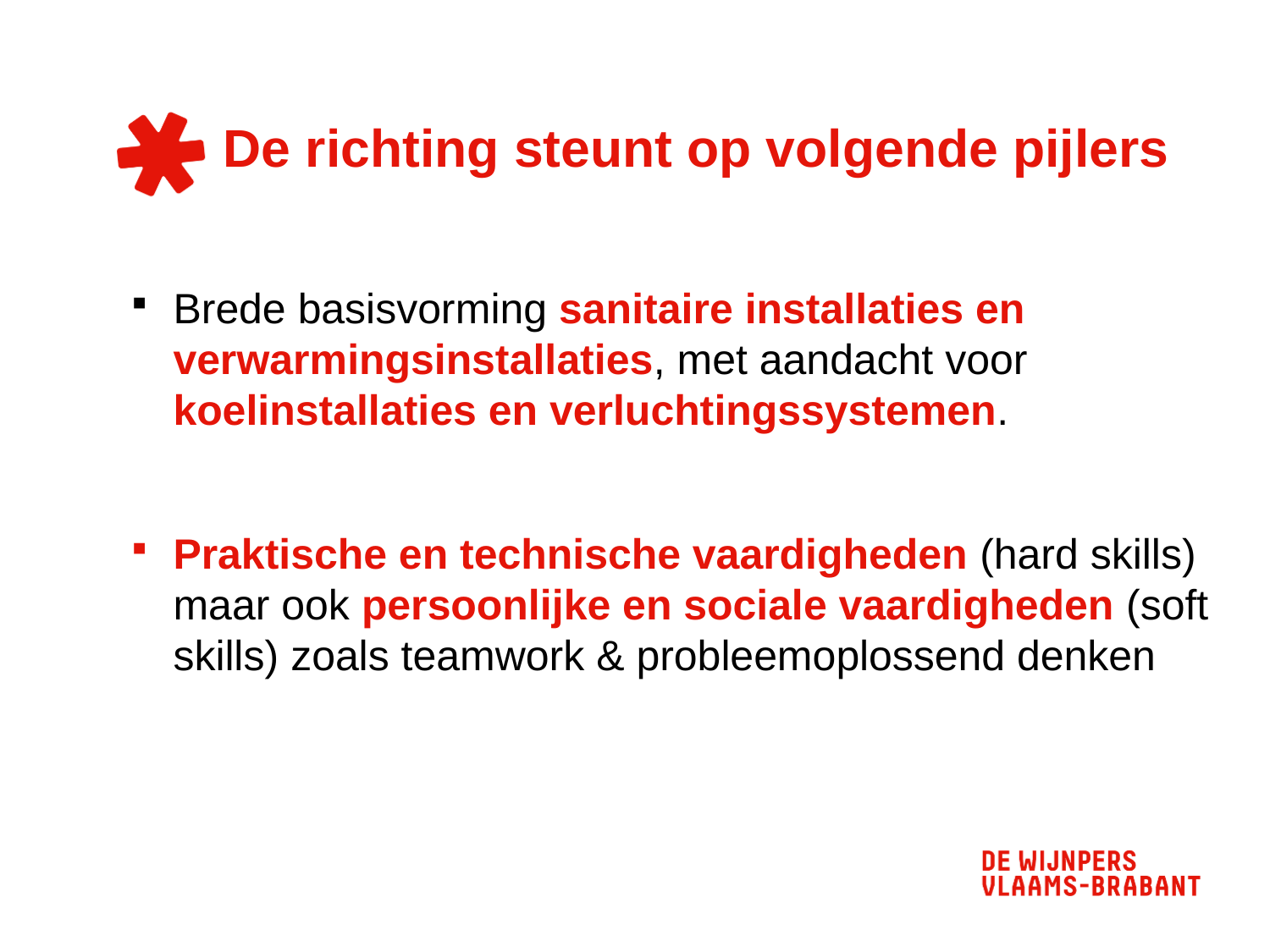

# De richting steunt op volgende pijlers
Brede basisvorming sanitaire installaties en verwarmingsinstallaties, met aandacht voor koelinstallaties en verluchtingssystemen.

Praktische en technische vaardigheden (hard skills) maar ook persoonlijke en sociale vaardigheden (soft skills) zoals teamwork & probleemoplossend denken